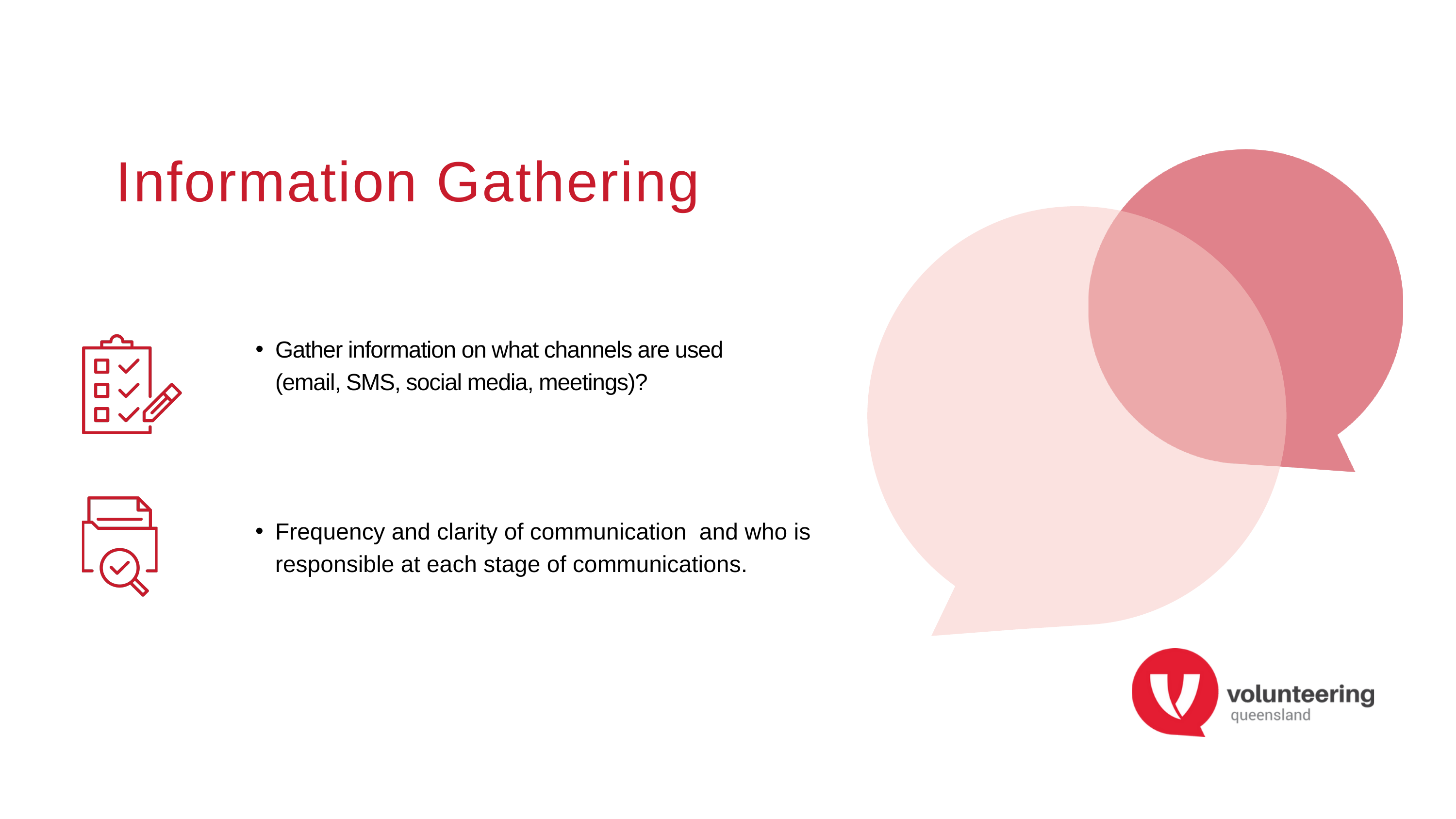

Information Gathering

Gather information on what channels are used (email, SMS, social media, meetings)?

Frequency and clarity of communication  and who is responsible at each stage of communications.